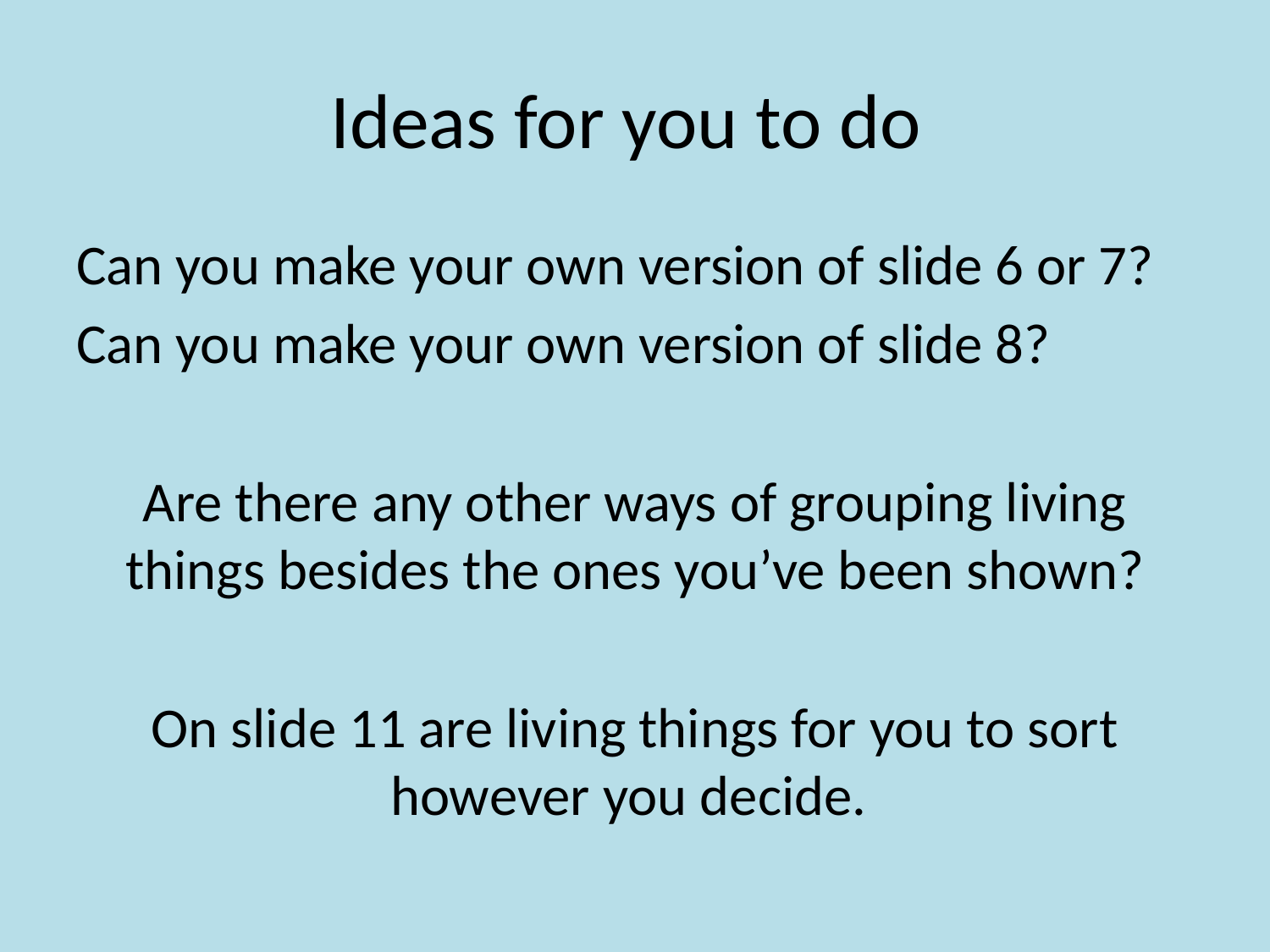

# Ideas for you to do
Can you make your own version of slide 6 or 7?
Can you make your own version of slide 8?

Are there any other ways of grouping living things besides the ones you’ve been shown?

On slide 11 are living things for you to sort however you decide.